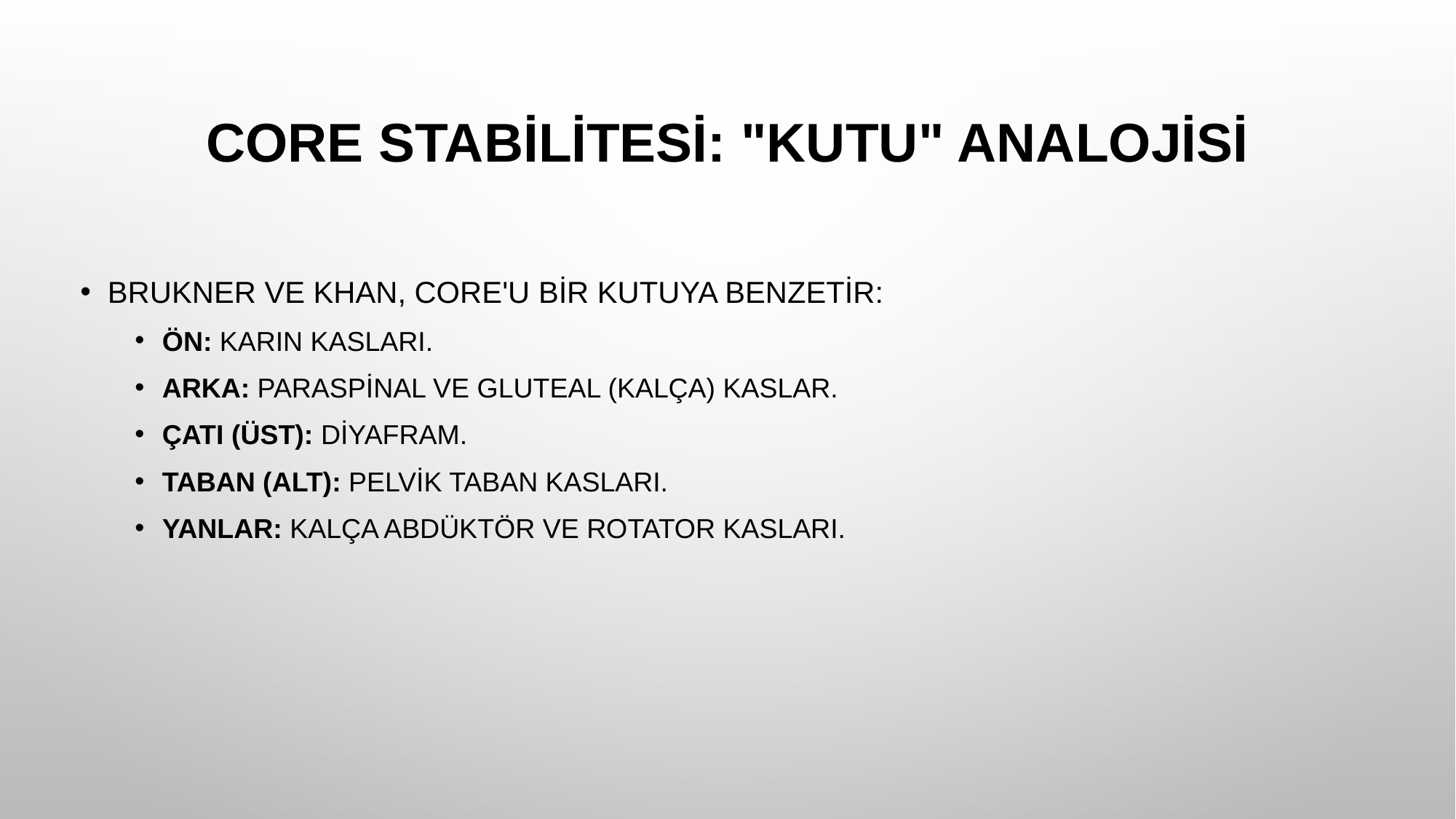

# Core Stabilitesi: "Kutu" Analojisi
Brukner ve Khan, core'u bir kutuya benzetir:
Ön: Karın kasları.
Arka: Paraspinal ve gluteal (kalça) kaslar.
Çatı (Üst): Diyafram.
Taban (Alt): Pelvik taban kasları.
Yanlar: Kalça abdüktör ve rotator kasları.